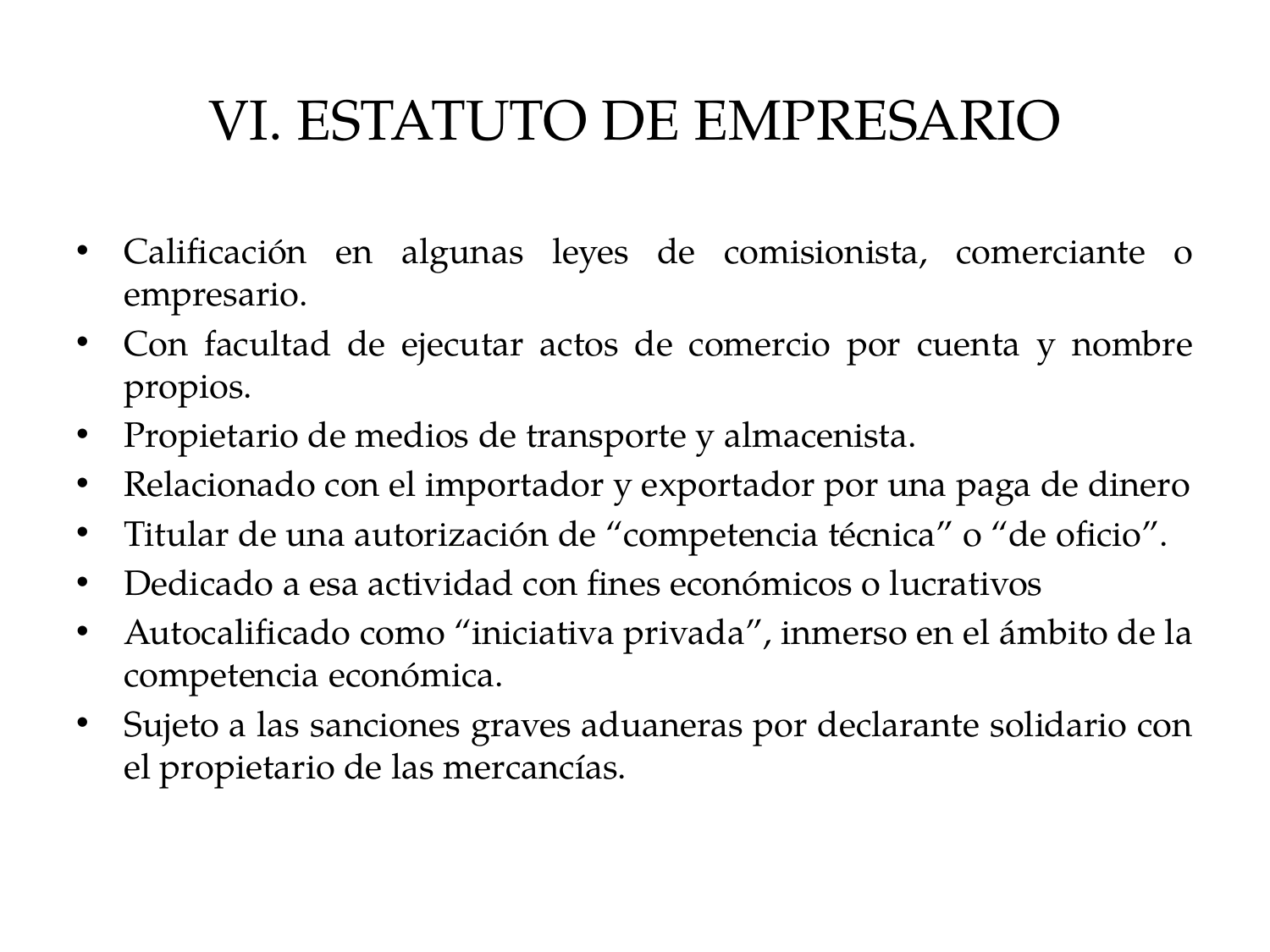

# VI. ESTATUTO DE EMPRESARIO
Calificación en algunas leyes de comisionista, comerciante o empresario.
Con facultad de ejecutar actos de comercio por cuenta y nombre propios.
Propietario de medios de transporte y almacenista.
Relacionado con el importador y exportador por una paga de dinero
Titular de una autorización de “competencia técnica” o “de oficio”.
Dedicado a esa actividad con fines económicos o lucrativos
Autocalificado como “iniciativa privada”, inmerso en el ámbito de la competencia económica.
Sujeto a las sanciones graves aduaneras por declarante solidario con el propietario de las mercancías.